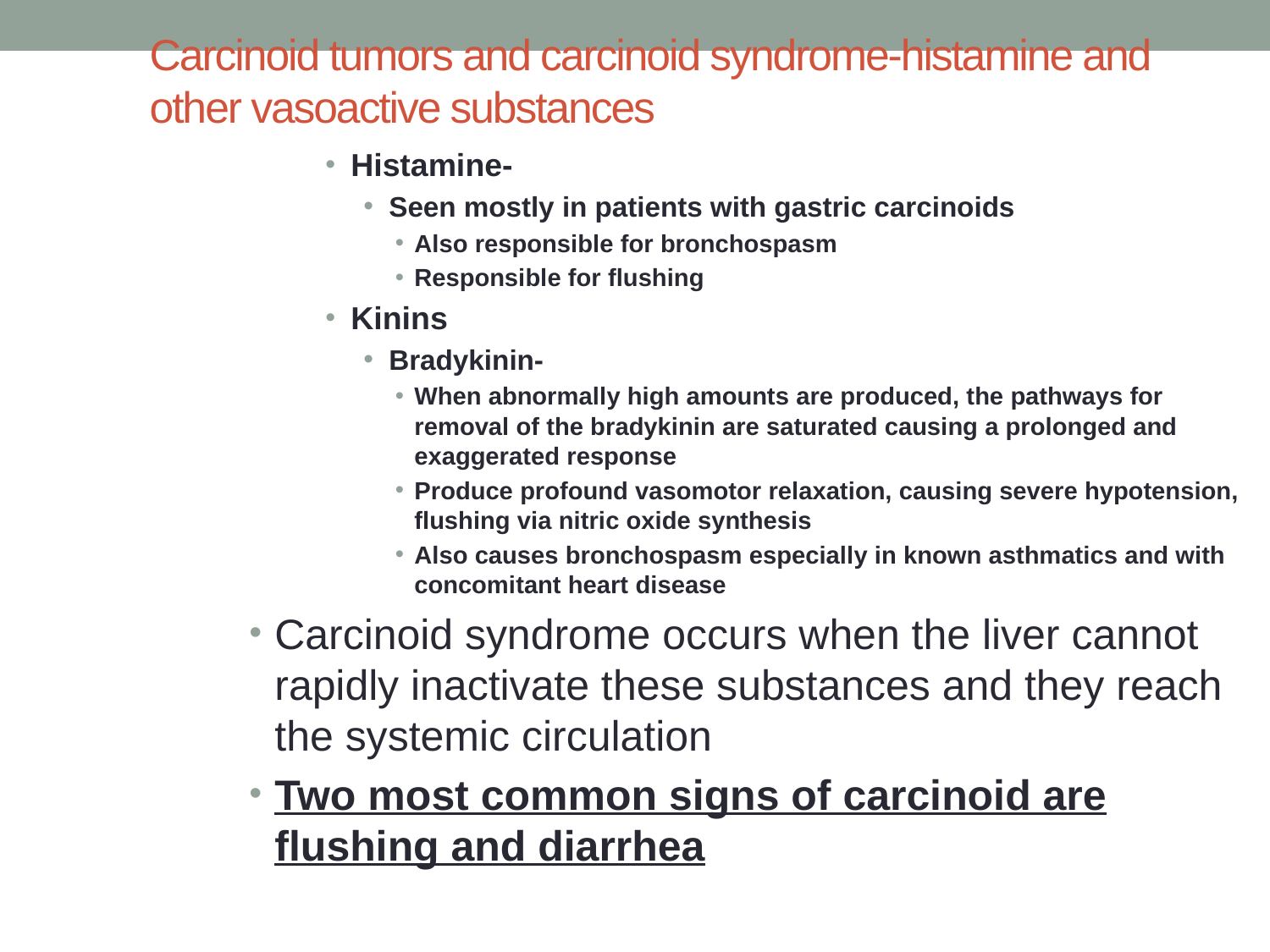

# Carcinoid tumors and carcinoid syndrome-histamine and other vasoactive substances
Histamine-
Seen mostly in patients with gastric carcinoids
Also responsible for bronchospasm
Responsible for flushing
Kinins
Bradykinin-
When abnormally high amounts are produced, the pathways for removal of the bradykinin are saturated causing a prolonged and exaggerated response
Produce profound vasomotor relaxation, causing severe hypotension, flushing via nitric oxide synthesis
Also causes bronchospasm especially in known asthmatics and with concomitant heart disease
Carcinoid syndrome occurs when the liver cannot rapidly inactivate these substances and they reach the systemic circulation
Two most common signs of carcinoid are flushing and diarrhea